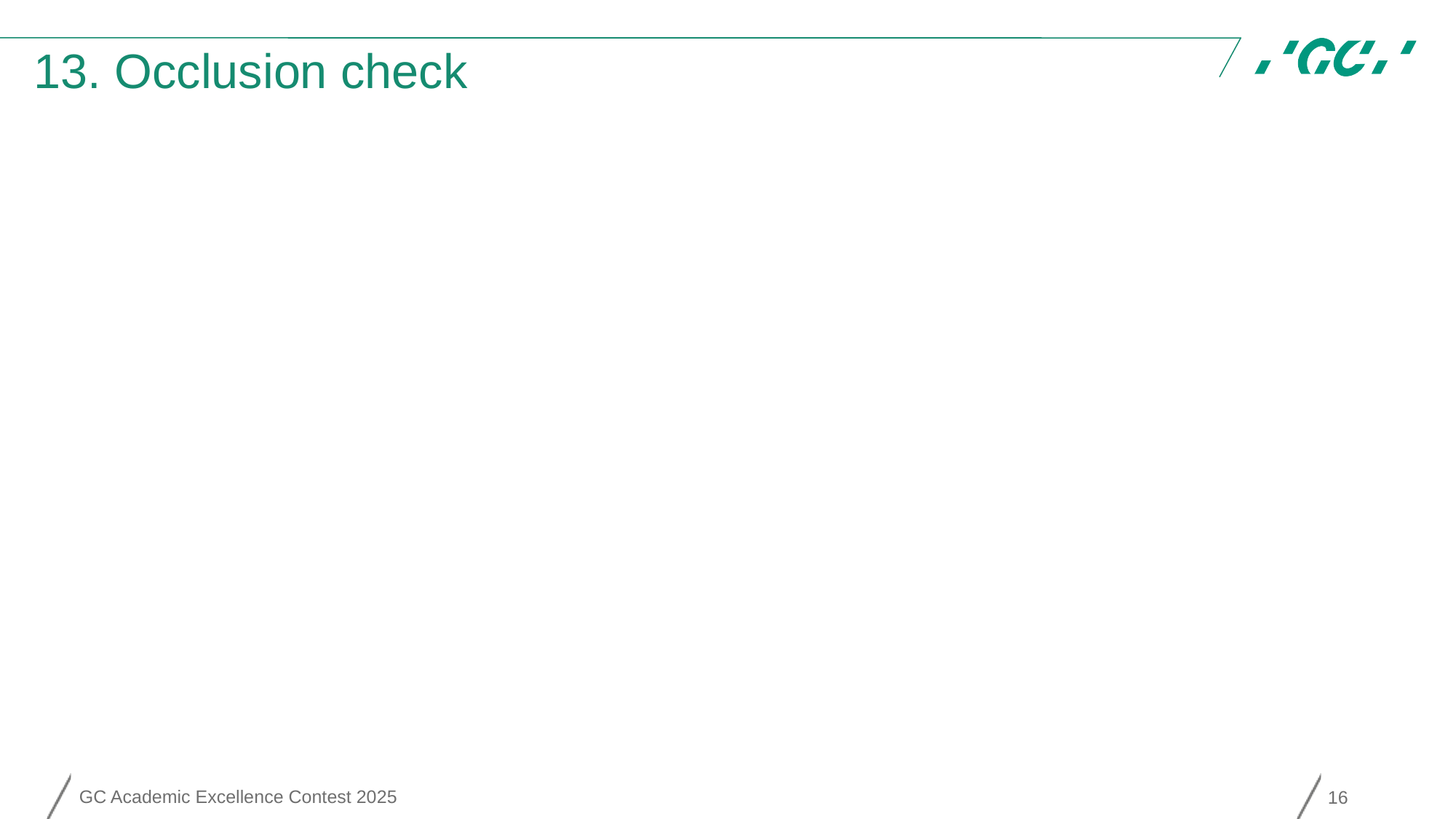

# 13. Occlusion check

GC Academic Excellence Contest 2025
16